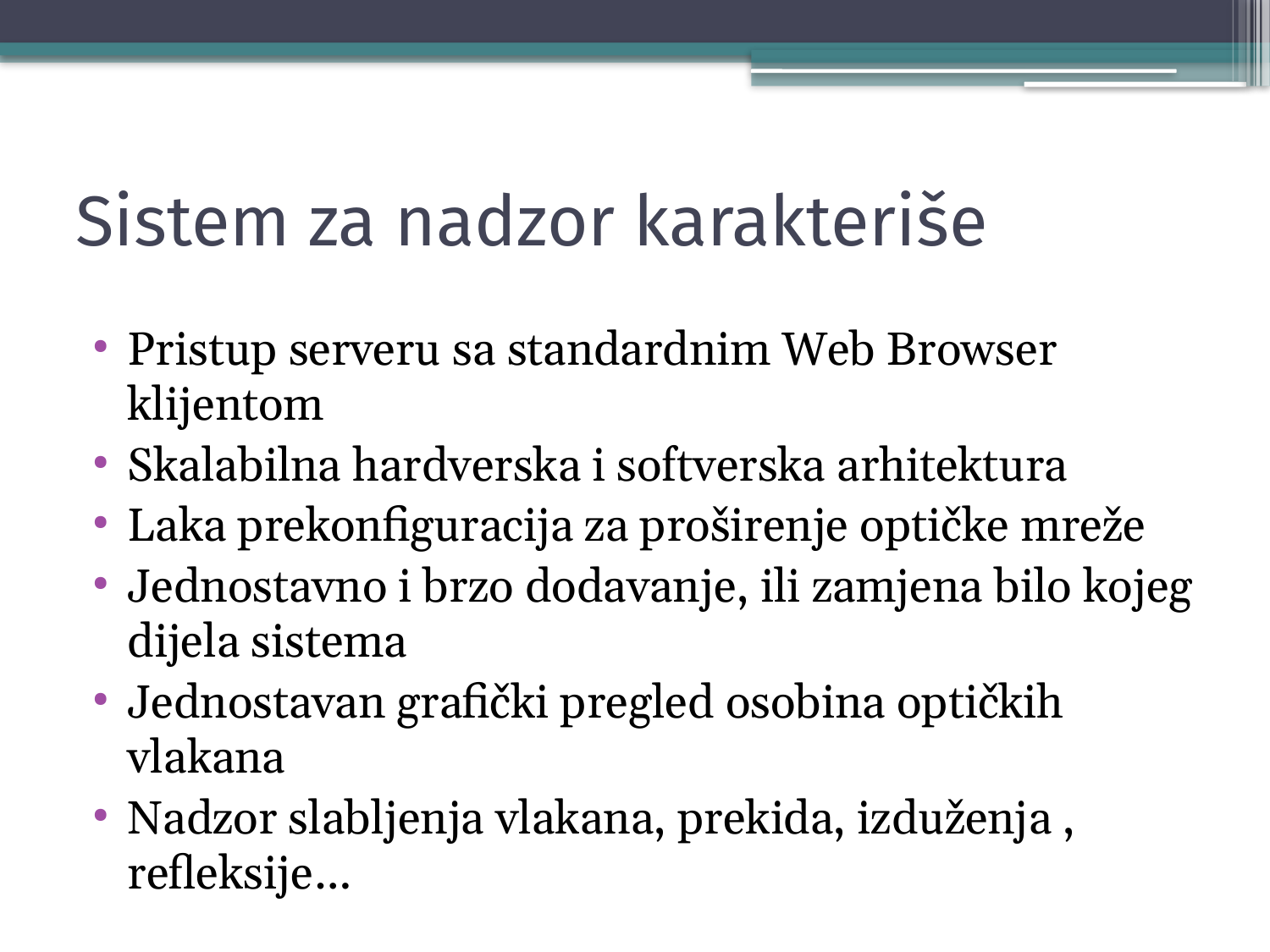

# Sistem za nadzor karakteriše
Pristup serveru sa standardnim Web Browser klijentom
Skalabilna hardverska i softverska arhitektura
Laka prekonfiguracija za proširenje optičke mreže
Jednostavno i brzo dodavanje, ili zamjena bilo kojeg dijela sistema
Jednostavan grafički pregled osobina optičkih vlakana
Nadzor slabljenja vlakana, prekida, izduženja , refleksije…